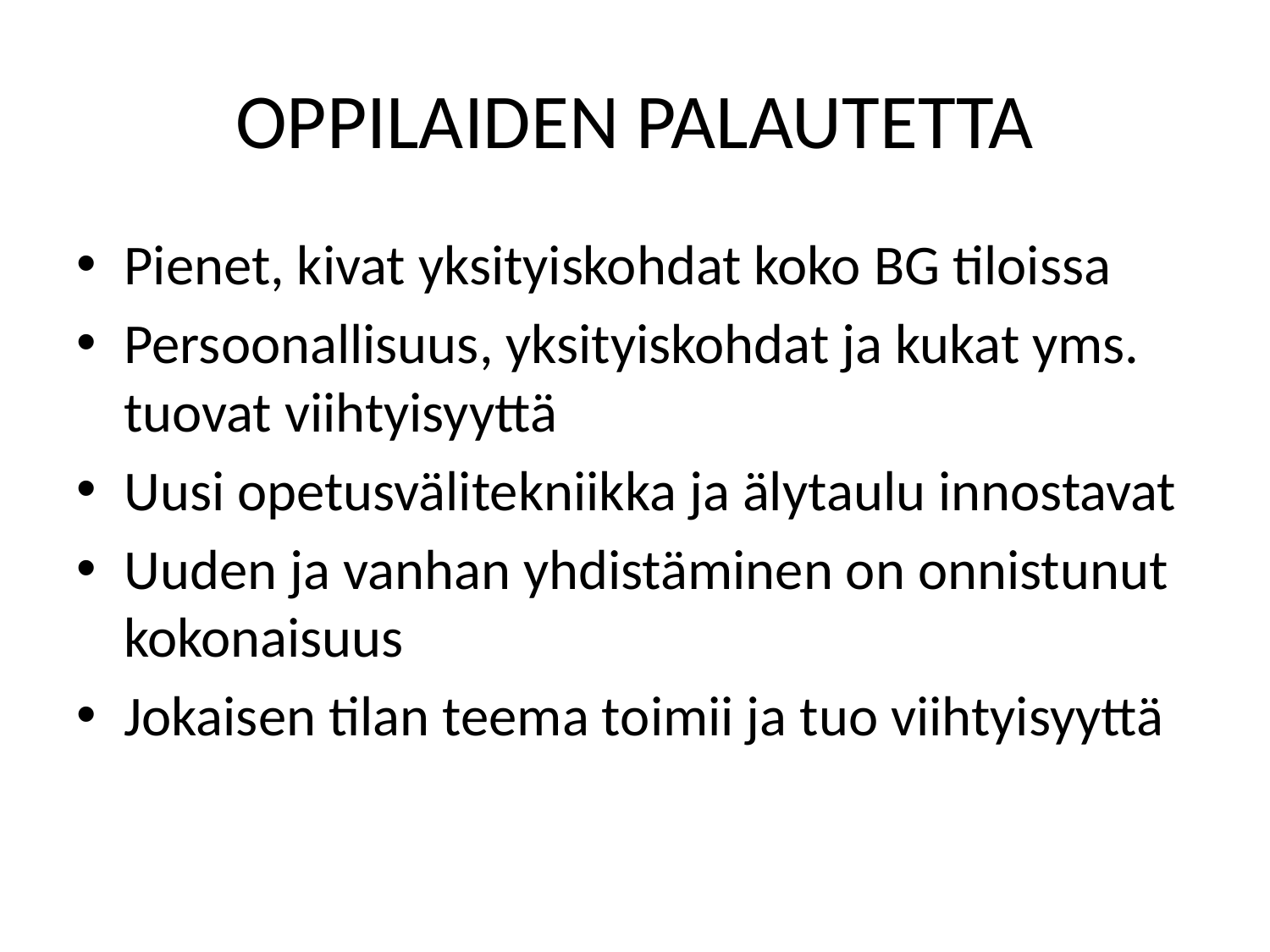

# OPPILAIDEN PALAUTETTA
Pienet, kivat yksityiskohdat koko BG tiloissa
Persoonallisuus, yksityiskohdat ja kukat yms. tuovat viihtyisyyttä
Uusi opetusvälitekniikka ja älytaulu innostavat
Uuden ja vanhan yhdistäminen on onnistunut kokonaisuus
Jokaisen tilan teema toimii ja tuo viihtyisyyttä